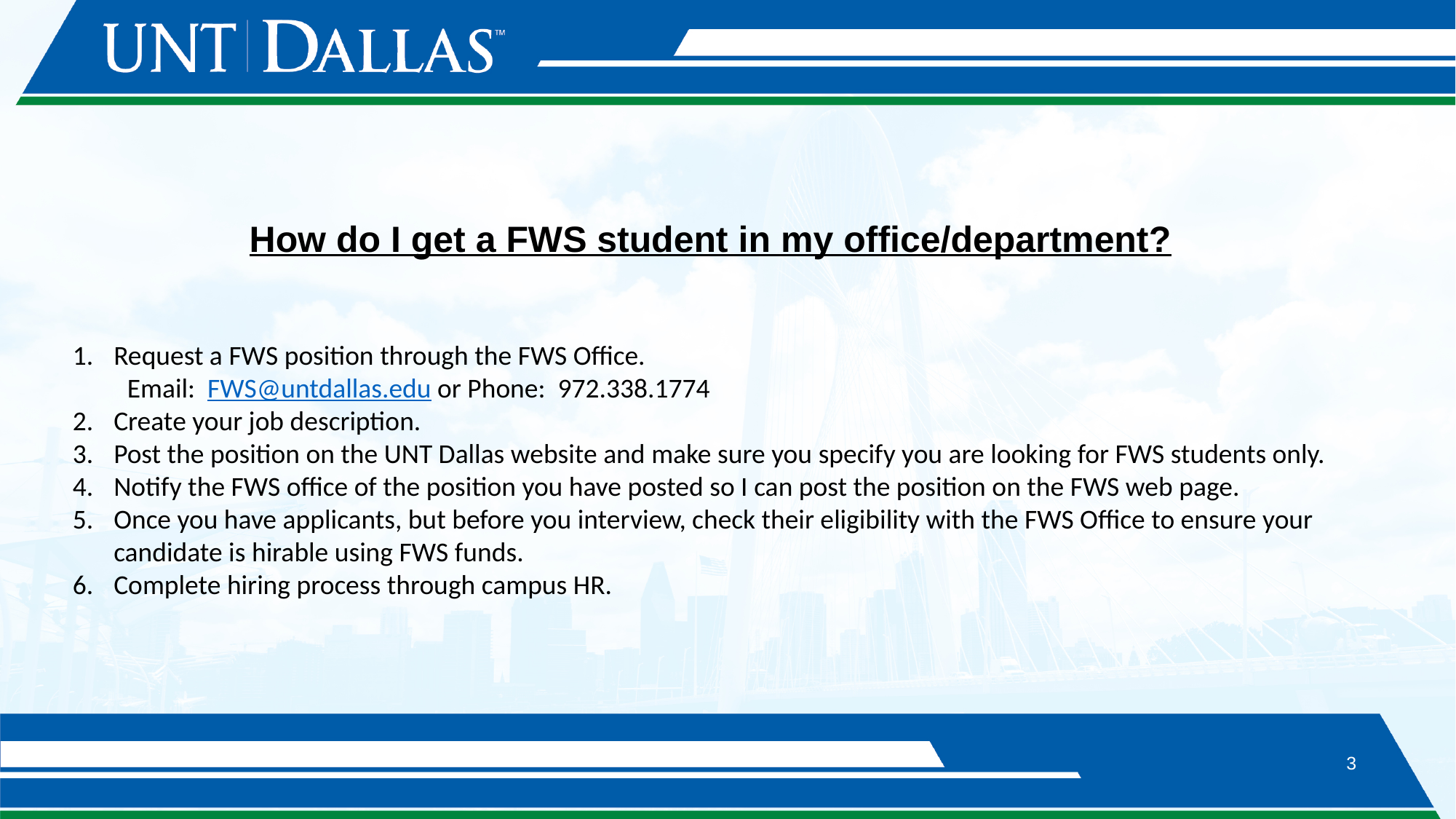

How do I get a FWS student in my office/department?
Request a FWS position through the FWS Office.
Email:  FWS@untdallas.edu or Phone:  972.338.1774
Create your job description.
Post the position on the UNT Dallas website and make sure you specify you are looking for FWS students only.
Notify the FWS office of the position you have posted so I can post the position on the FWS web page.
Once you have applicants, but before you interview, check their eligibility with the FWS Office to ensure your candidate is hirable using FWS funds.
Complete hiring process through campus HR.
3